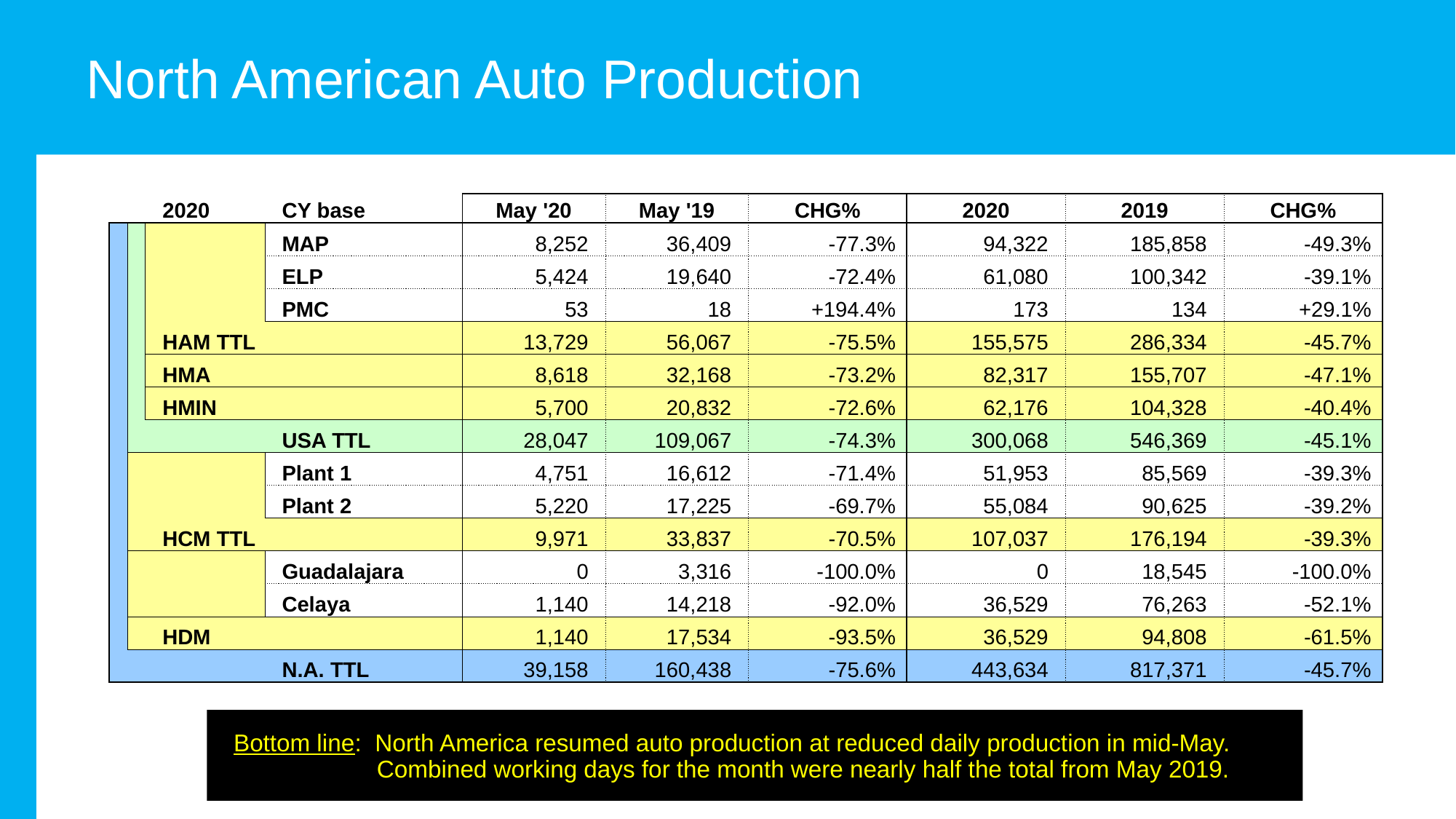

North American Auto Production
|  |  | 2020 | CY base | May '20 | May '19 | CHG% | 2020 | 2019 | CHG% |
| --- | --- | --- | --- | --- | --- | --- | --- | --- | --- |
|  |  |  | MAP | 8,252 | 36,409 | -77.3% | 94,322 | 185,858 | -49.3% |
|  |  |  | ELP | 5,424 | 19,640 | -72.4% | 61,080 | 100,342 | -39.1% |
|  |  |  | PMC | 53 | 18 | +194.4% | 173 | 134 | +29.1% |
|  |  | HAM TTL |  | 13,729 | 56,067 | -75.5% | 155,575 | 286,334 | -45.7% |
|  |  | HMA |  | 8,618 | 32,168 | -73.2% | 82,317 | 155,707 | -47.1% |
|  |  | HMIN |  | 5,700 | 20,832 | -72.6% | 62,176 | 104,328 | -40.4% |
|  |  |  | USA TTL | 28,047 | 109,067 | -74.3% | 300,068 | 546,369 | -45.1% |
|  |  |  | Plant 1 | 4,751 | 16,612 | -71.4% | 51,953 | 85,569 | -39.3% |
|  |  |  | Plant 2 | 5,220 | 17,225 | -69.7% | 55,084 | 90,625 | -39.2% |
|  |  | HCM TTL |  | 9,971 | 33,837 | -70.5% | 107,037 | 176,194 | -39.3% |
|  |  |  | Guadalajara | 0 | 3,316 | -100.0% | 0 | 18,545 | -100.0% |
|  |  |  | Celaya | 1,140 | 14,218 | -92.0% | 36,529 | 76,263 | -52.1% |
|  |  | HDM |  | 1,140 | 17,534 | -93.5% | 36,529 | 94,808 | -61.5% |
|  |  |  | N.A. TTL | 39,158 | 160,438 | -75.6% | 443,634 | 817,371 | -45.7% |

Bottom line: North America sets a new production record for the month of October, breaking the previous record set in 2013.
Bottom line:  North America resumed auto production at reduced daily production in mid-May. Combined working days for the month were nearly half the total from May 2019.